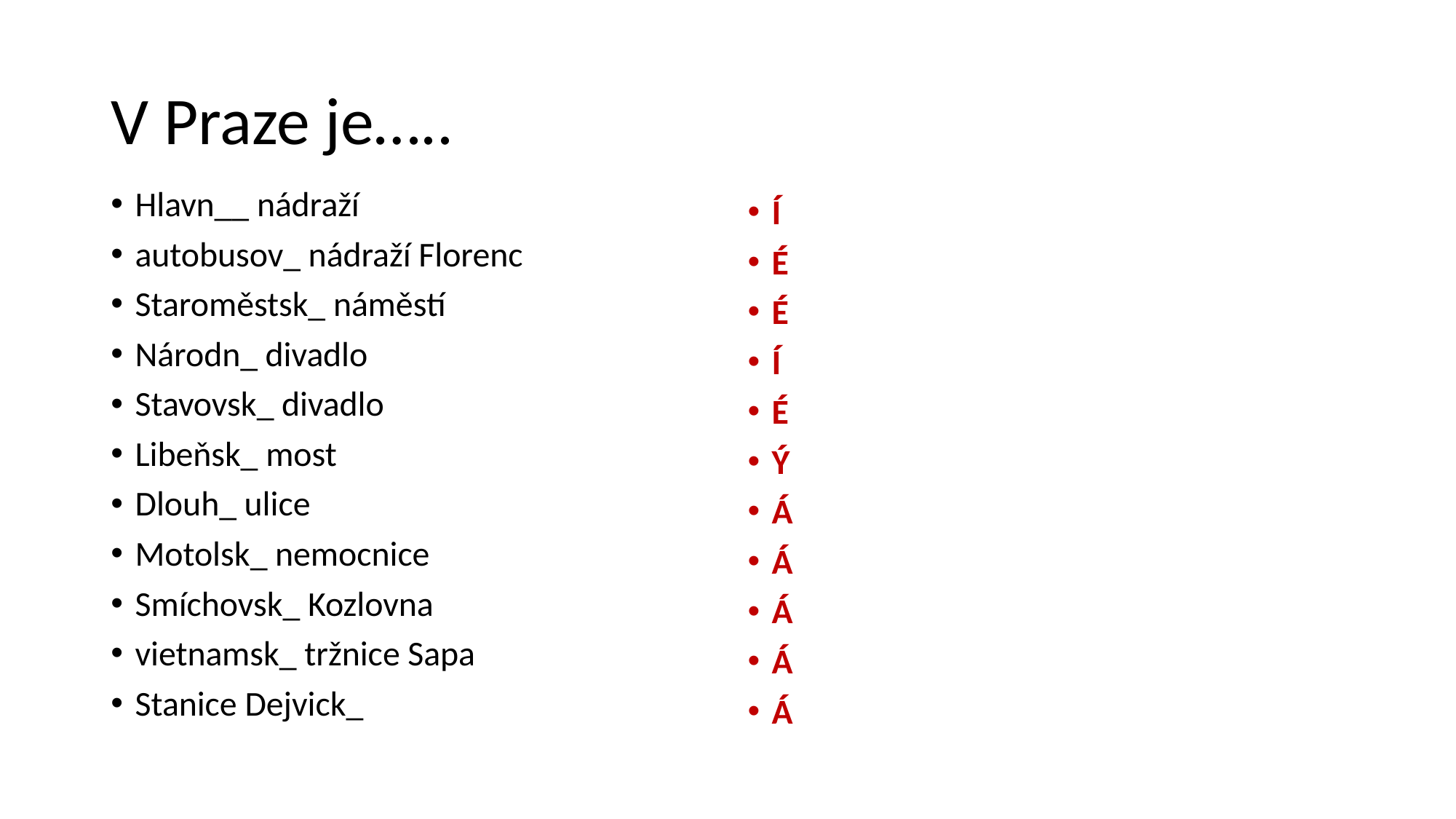

# V Praze je…..
Hlavn__ nádraží
autobusov_ nádraží Florenc
Staroměstsk_ náměstí
Národn_ divadlo
Stavovsk_ divadlo
Libeňsk_ most
Dlouh_ ulice
Motolsk_ nemocnice
Smíchovsk_ Kozlovna
vietnamsk_ tržnice Sapa
Stanice Dejvick_

Í
É
É
Í
É
Ý
Á
Á
Á
Á
Á